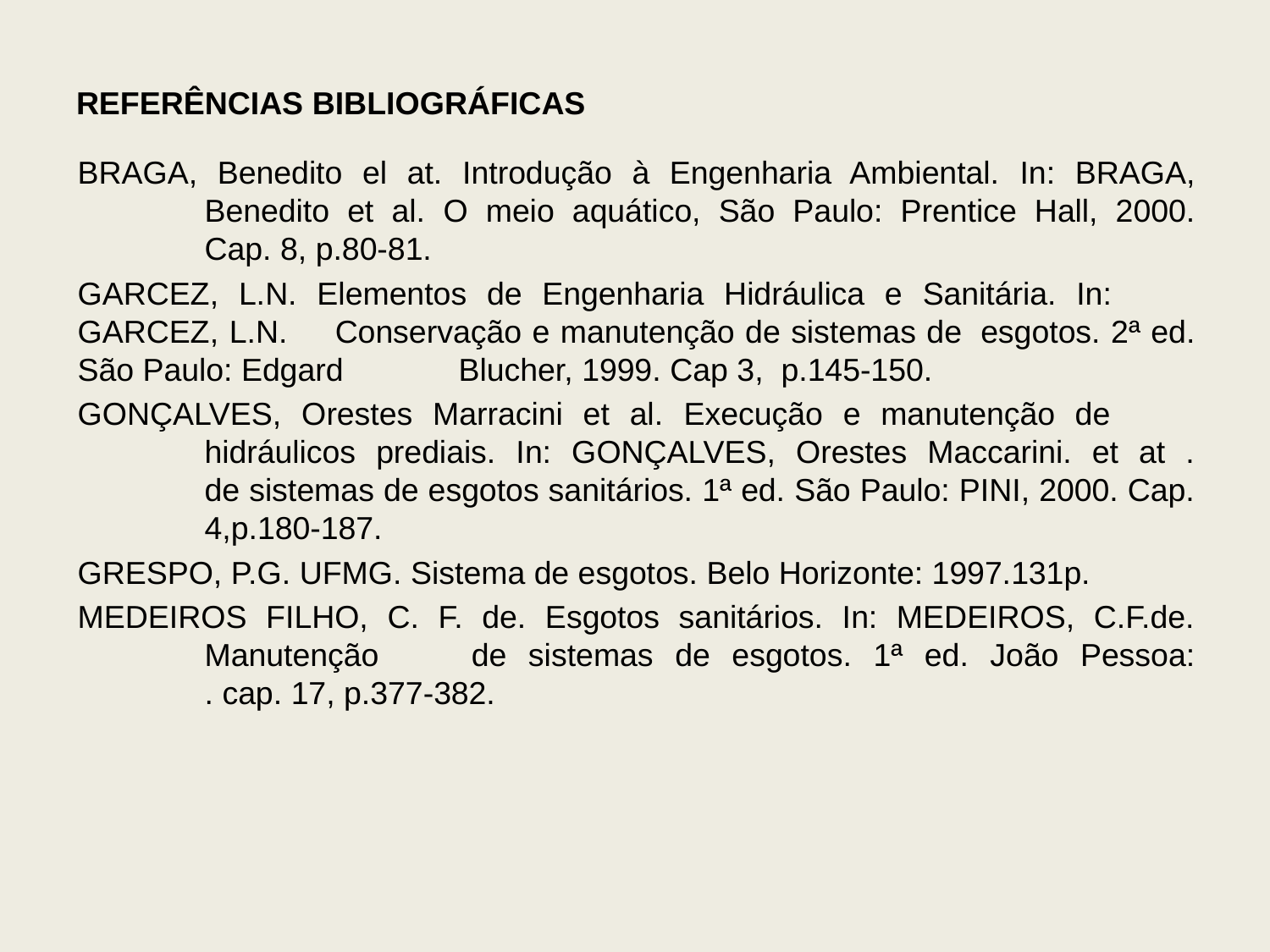

# REFERÊNCIAS BIBLIOGRÁFICAS
BRAGA, Benedito el at. Introdução à Engenharia Ambiental. In: BRAGA, 	Benedito et al. O meio aquático, São Paulo: Prentice Hall, 2000. 	Cap. 8, p.80-81.
GARCEZ, L.N. Elementos de Engenharia Hidráulica e Sanitária. In: 	GARCEZ, L.N. 	Conservação e manutenção de sistemas de 	esgotos. 2ª ed. São Paulo: Edgard 	Blucher, 1999. Cap 3,  p.145-150.
GONÇALVES, Orestes Marracini et al. Execução e manutenção de 		hidráulicos prediais. In: GONÇALVES, Orestes Maccarini. et at . 	de sistemas de esgotos sanitários. 1ª ed. São Paulo: PINI, 2000. Cap. 	4,p.180-187.
GRESPO, P.G. UFMG. Sistema de esgotos. Belo Horizonte: 1997.131p.
MEDEIROS FILHO, C. F. de. Esgotos sanitários. In: MEDEIROS, C.F.de. 	Manutenção 	de sistemas de esgotos. 1ª ed. João Pessoa: 	. cap. 17, p.377-382.